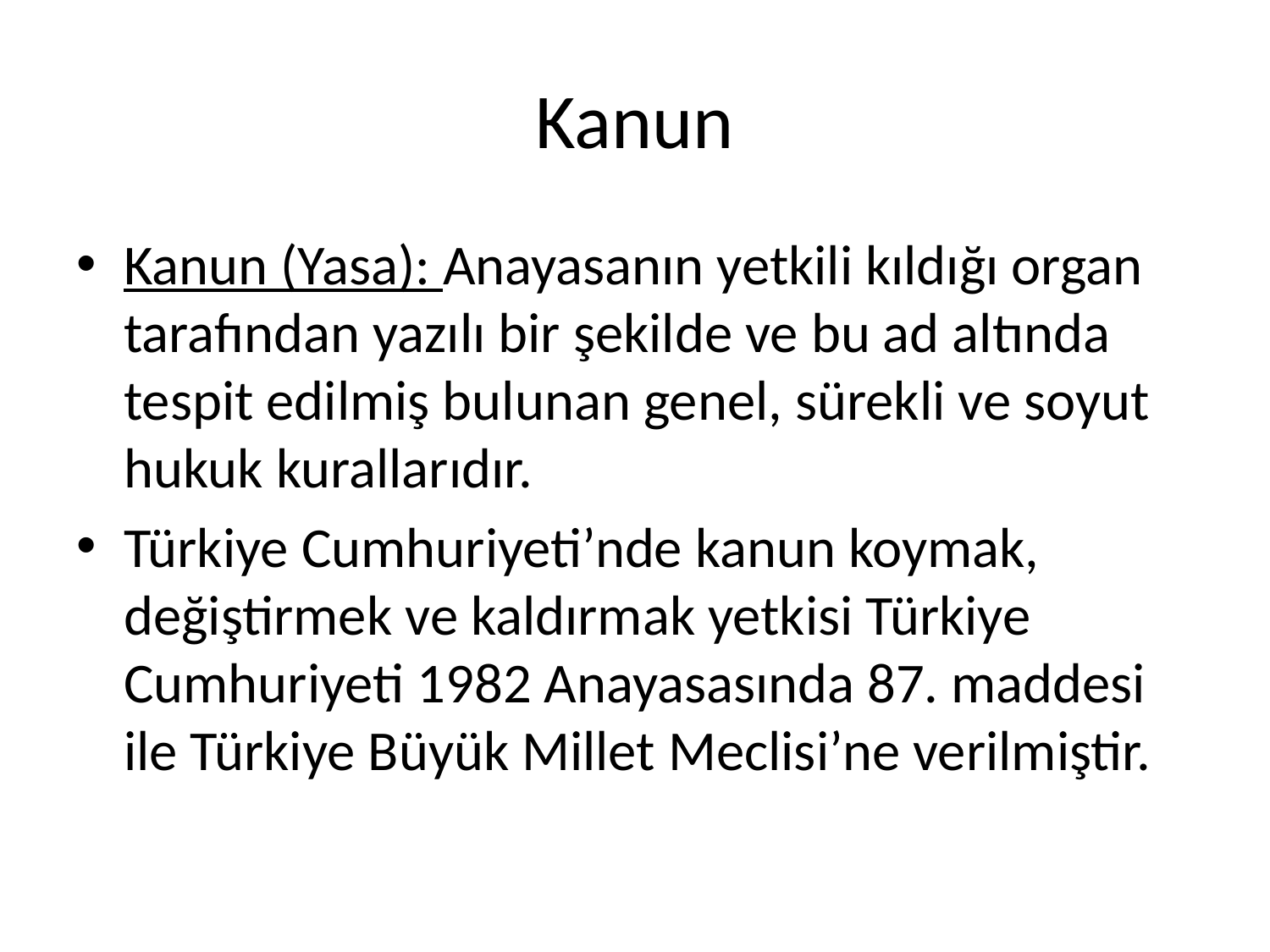

# Kanun
Kanun (Yasa): Anayasanın yetkili kıldığı organ tarafından yazılı bir şekilde ve bu ad altında tespit edilmiş bulunan genel, sürekli ve soyut hukuk kurallarıdır.
Türkiye Cumhuriyeti’nde kanun koymak, değiştirmek ve kaldırmak yetkisi Türkiye Cumhuriyeti 1982 Anayasasında 87. maddesi ile Türkiye Büyük Millet Meclisi’ne verilmiştir.